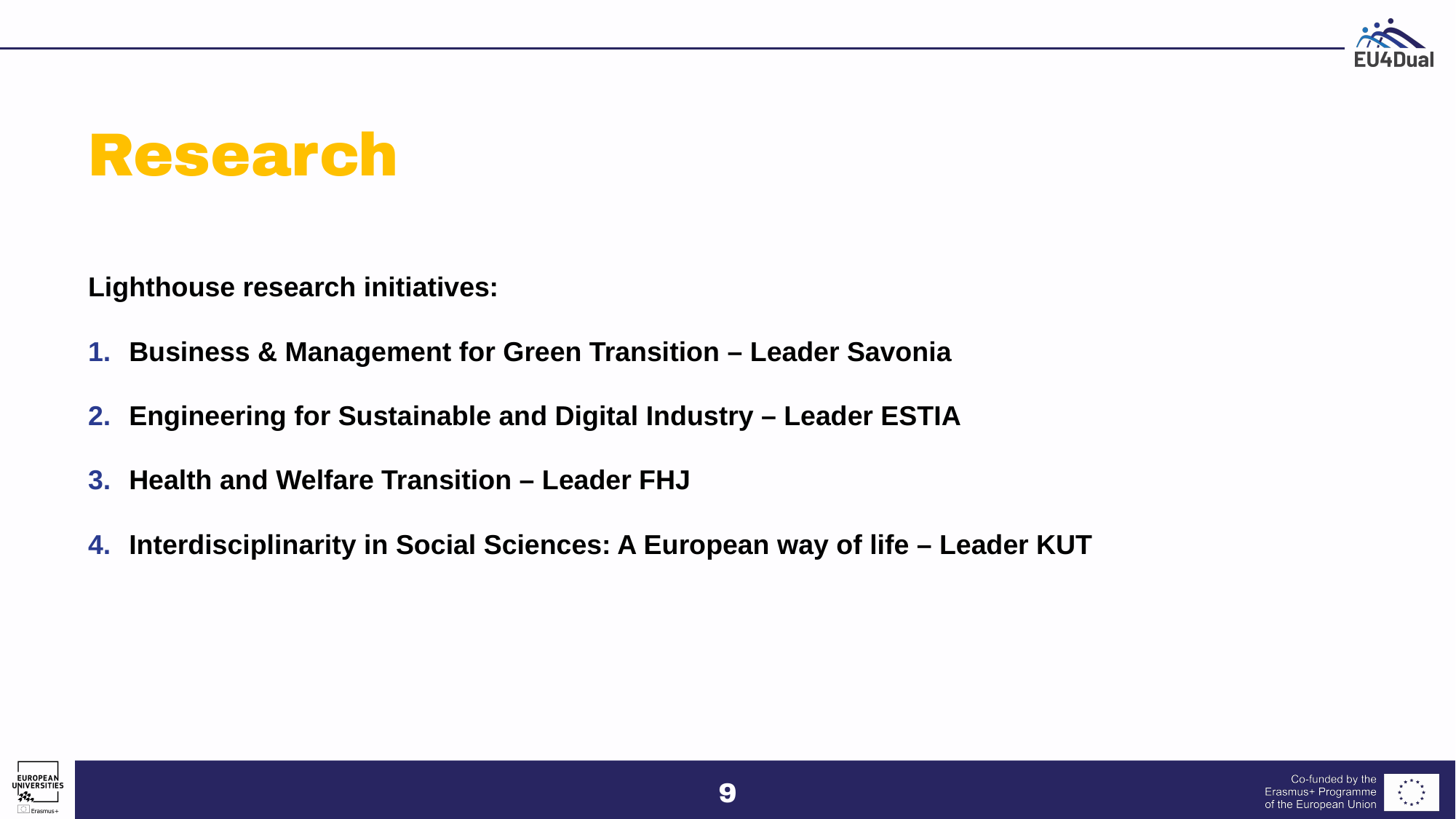

# Research
Lighthouse research initiatives:
Business & Management for Green Transition – Leader Savonia
Engineering for Sustainable and Digital Industry – Leader ESTIA
Health and Welfare Transition – Leader FHJ
Interdisciplinarity in Social Sciences: A European way of life – Leader KUT

9